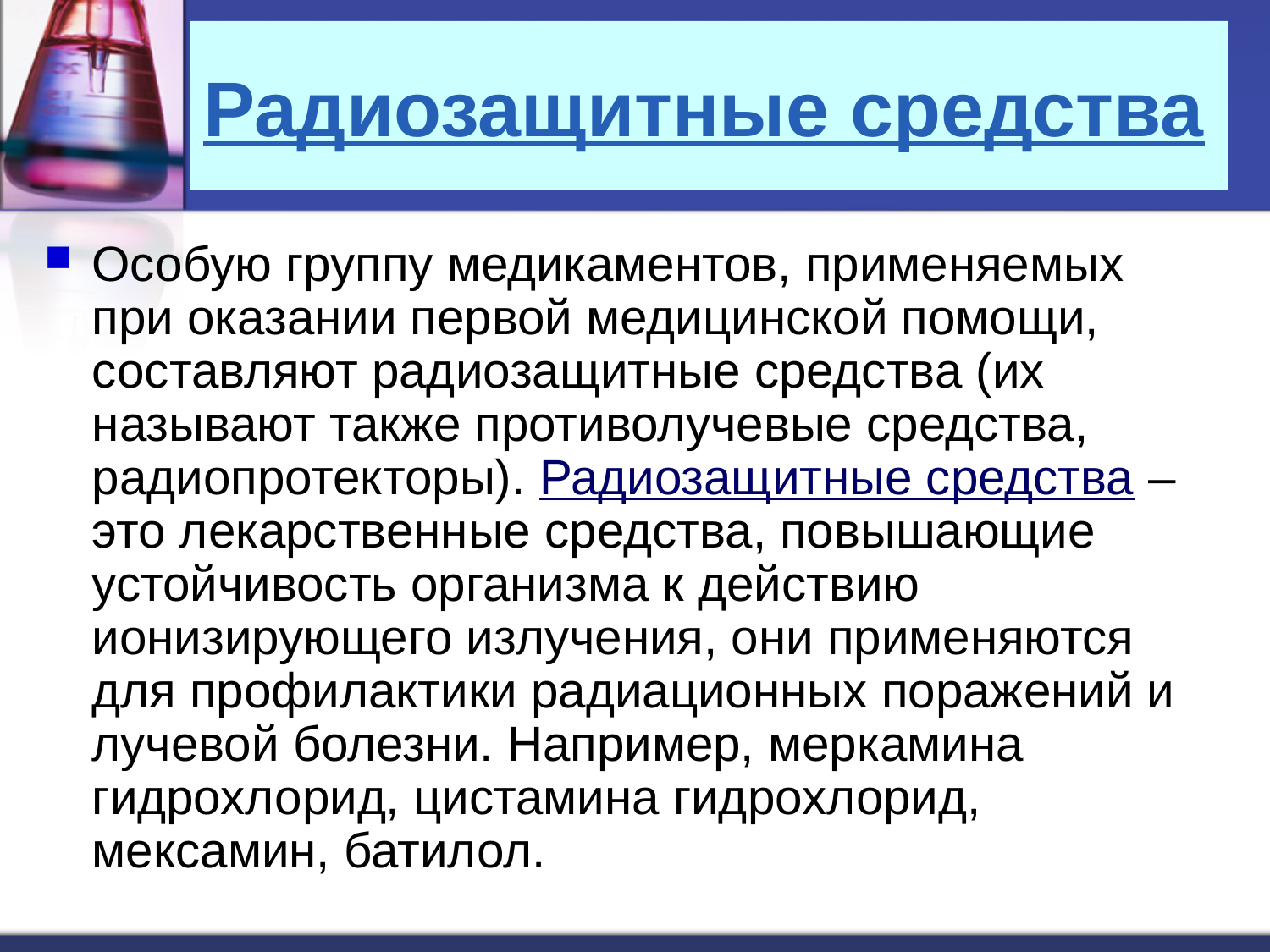

# Радиозащитные средства
Особую группу медикаментов, применяемых при оказании первой медицинской помощи, составляют радиозащитные средства (их называют также противолучевые средства, радиопротекторы). Радиозащитные средства – это лекарственные средства, повышающие устойчивость организма к действию ионизирующего излучения, они применяются для профилактики радиационных поражений и лучевой болезни. Например, меркамина гидрохлорид, цистамина гидрохлорид, мексамин, батилол.